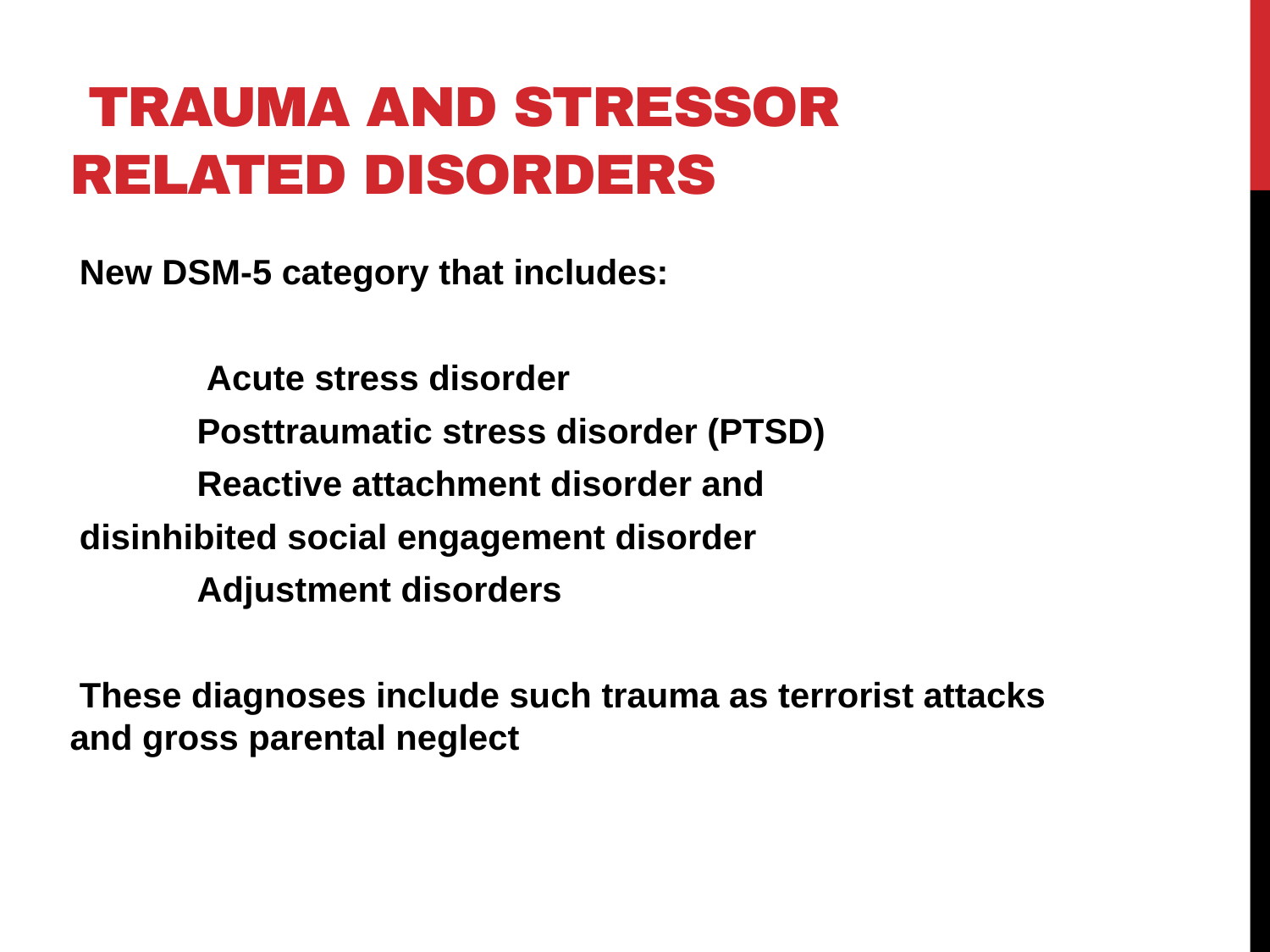

# trauma and stressor related disorders
 New DSM-5 category that includes:

	 Acute stress disorder
 	Posttraumatic stress disorder (PTSD)
 	Reactive attachment disorder and
 disinhibited social engagement disorder
 	Adjustment disorders

 These diagnoses include such trauma as terrorist attacks and gross parental neglect